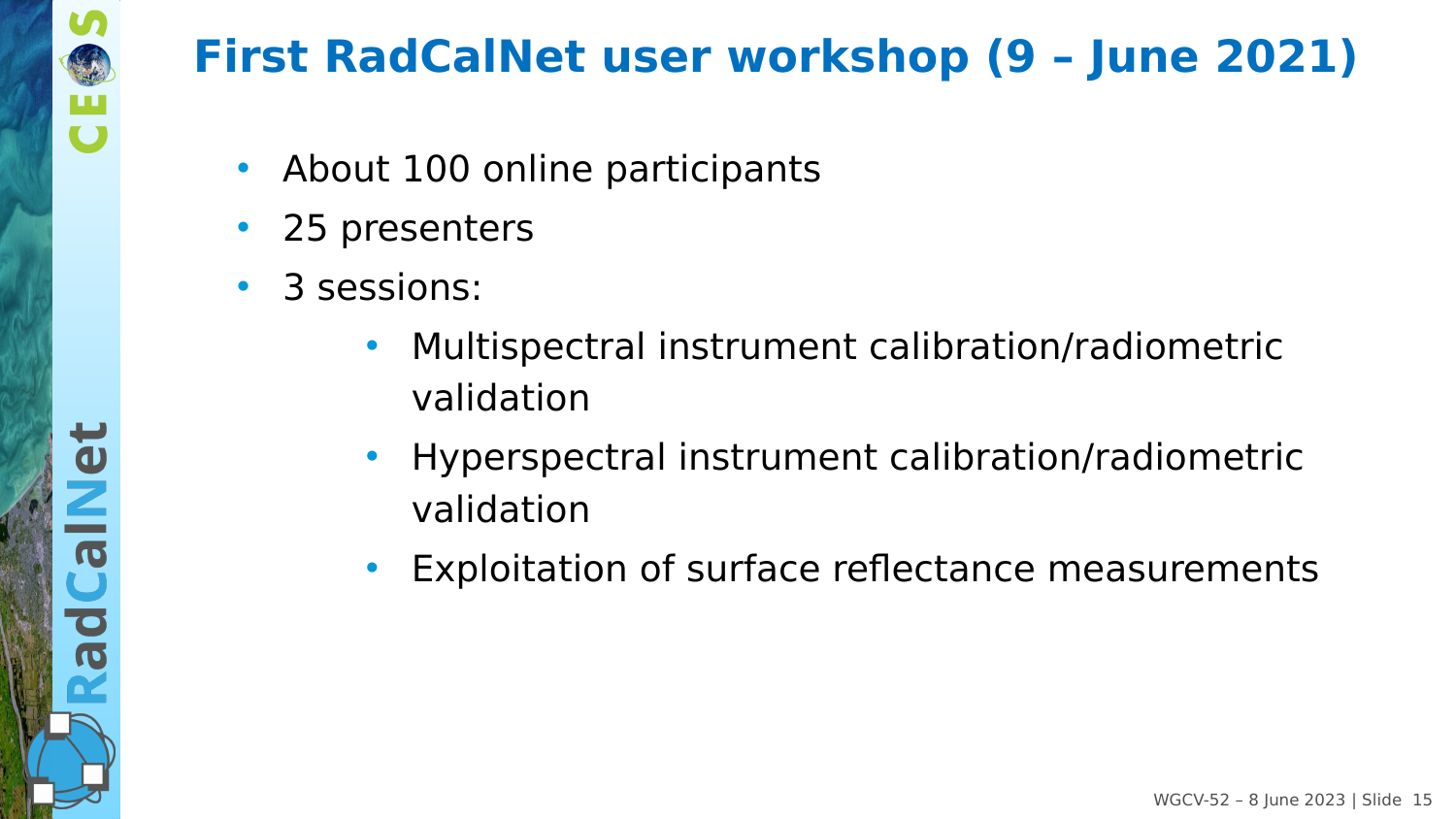

# First RadCalNet user workshop (9 – June 2021)
About 100 online participants
25 presenters
3 sessions:
Multispectral instrument calibration/radiometric validation
Hyperspectral instrument calibration/radiometric validation
Exploitation of surface reflectance measurements